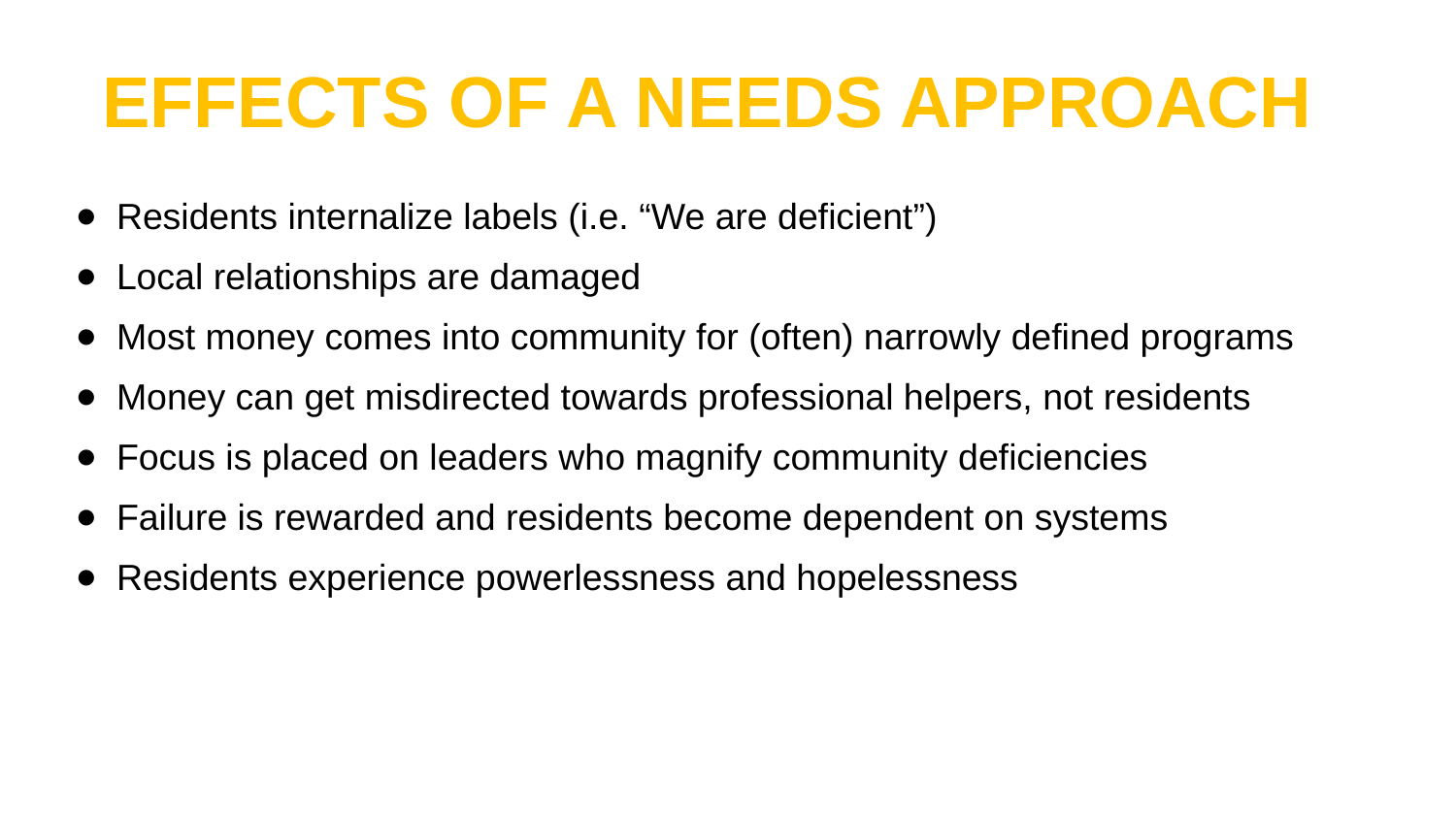

# EFFECTS OF A NEEDS APPROACH
Residents internalize labels (i.e. “We are deficient”)
Local relationships are damaged
Most money comes into community for (often) narrowly defined programs
Money can get misdirected towards professional helpers, not residents
Focus is placed on leaders who magnify community deficiencies
Failure is rewarded and residents become dependent on systems
Residents experience powerlessness and hopelessness